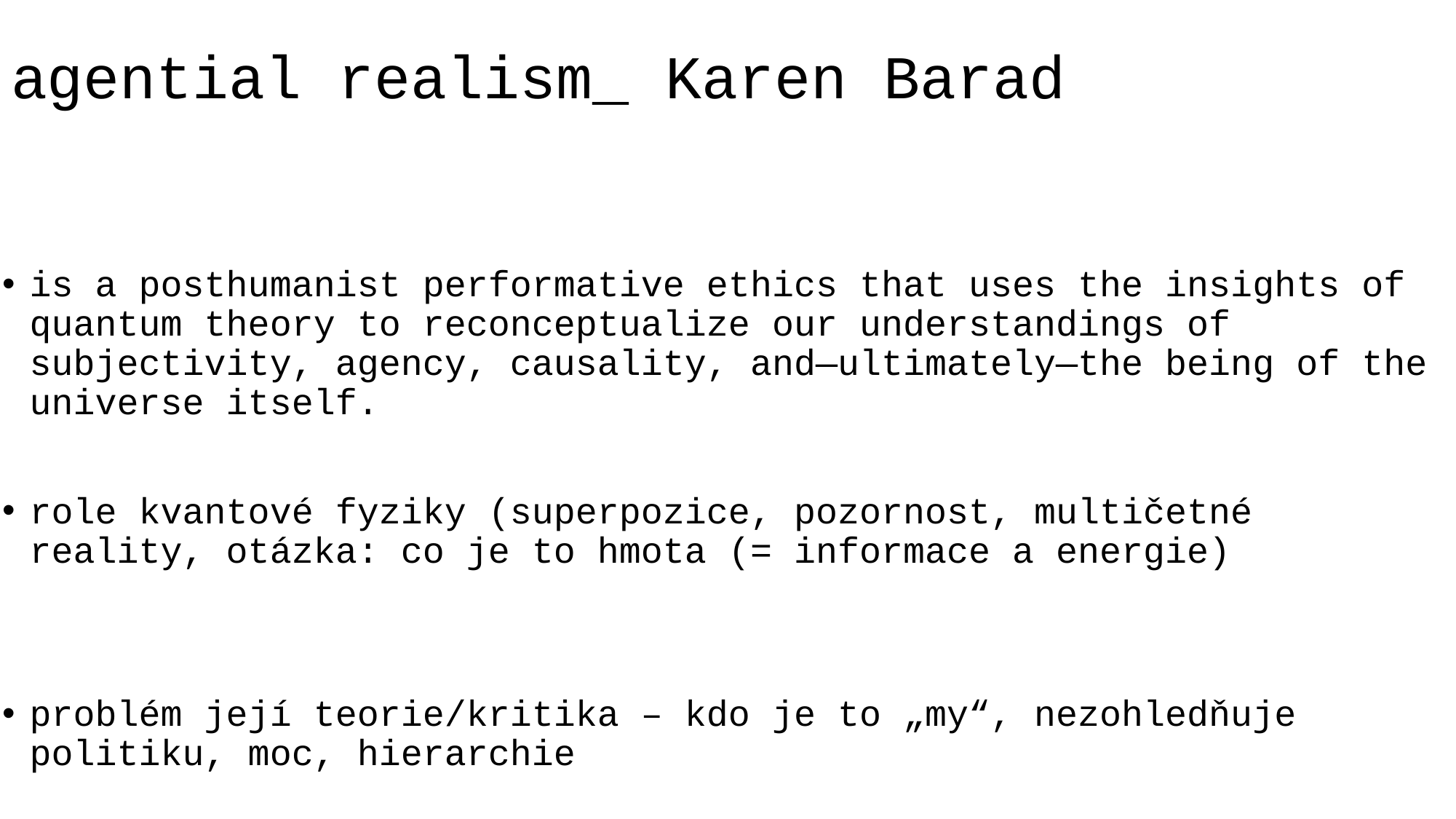

# agential realism_ Karen Barad
is a posthumanist performative ethics that uses the insights of quantum theory to reconceptualize our understandings of subjectivity, agency, causality, and—ultimately—the being of the universe itself.

role kvantové fyziky (superpozice, pozornost, multičetné reality, otázka: co je to hmota (= informace a energie)

problém její teorie/kritika – kdo je to „my“, nezohledňuje politiku, moc, hierarchie